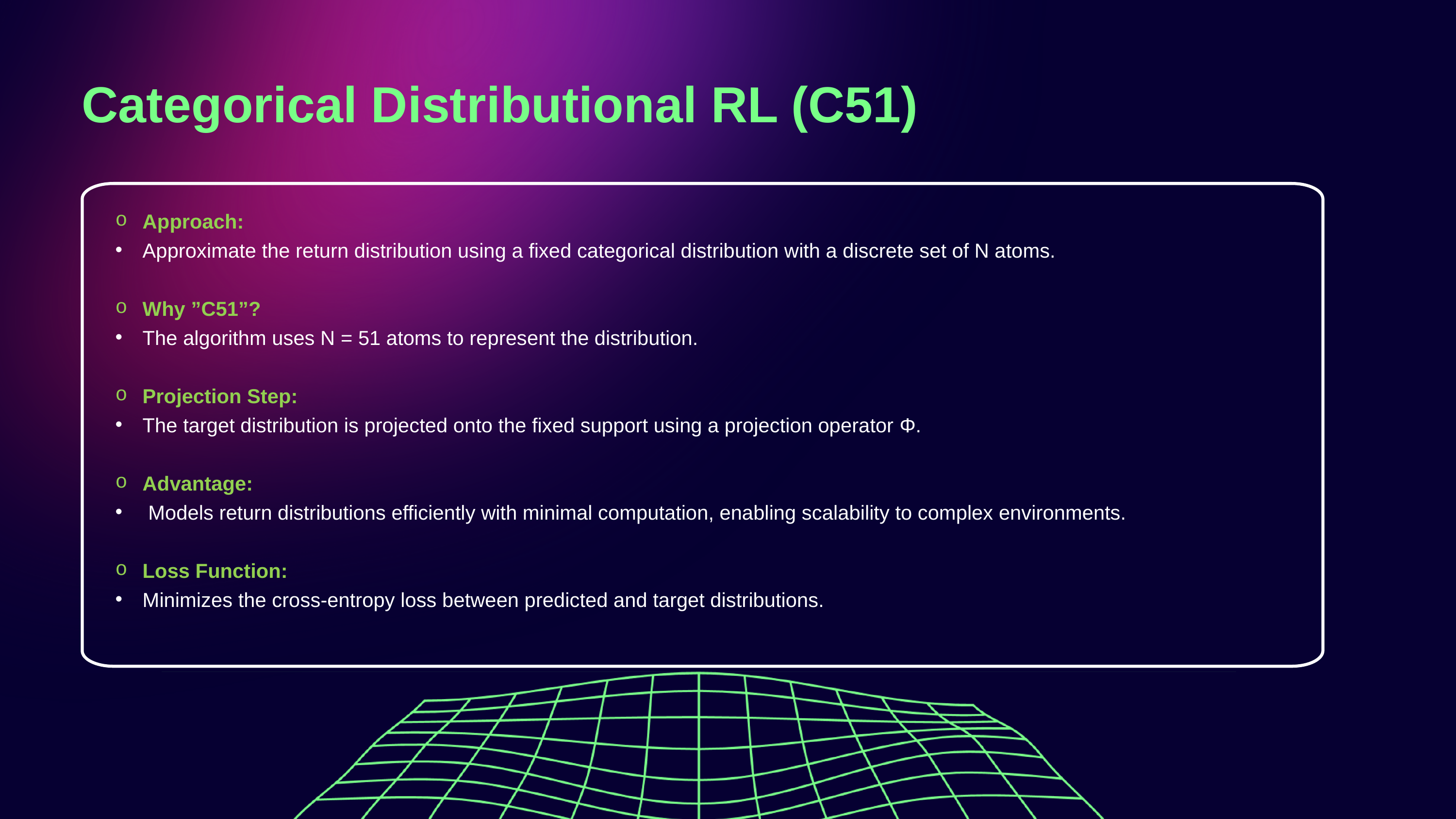

Categorical Distributional RL (C51)

Approach:
Approximate the return distribution using a fixed categorical distribution with a discrete set of N atoms.

Why ”C51”?
The algorithm uses N = 51 atoms to represent the distribution.

Projection Step:
The target distribution is projected onto the fixed support using a projection operator Φ.

Advantage:
 Models return distributions efficiently with minimal computation, enabling scalability to complex environments.

Loss Function:
Minimizes the cross-entropy loss between predicted and target distributions.